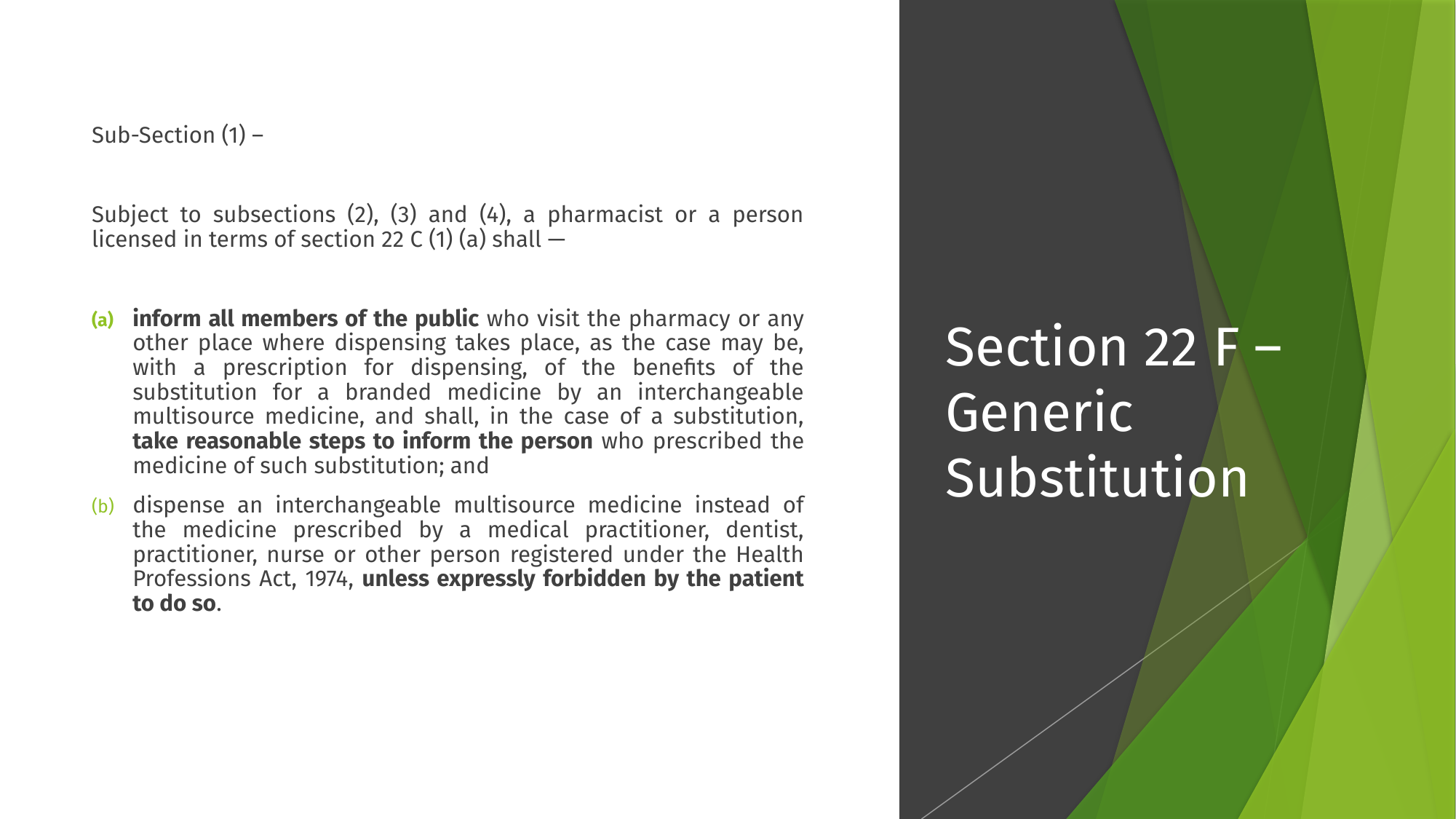

Sub-Section (1) –

Subject to subsections (2), (3) and (4), a pharmacist or a person licensed in terms of section 22 C (1) (a) shall —

inform all members of the public who visit the pharmacy or any other place where dispensing takes place, as the case may be, with a prescription for dispensing, of the benefits of the substitution for a branded medicine by an interchangeable multisource medicine, and shall, in the case of a substitution, take reasonable steps to inform the person who prescribed the medicine of such substitution; and
dispense an interchangeable multisource medicine instead of the medicine prescribed by a medical practitioner, dentist, practitioner, nurse or other person registered under the Health Professions Act, 1974, unless expressly forbidden by the patient to do so.

# Section 22 F – Generic Substitution